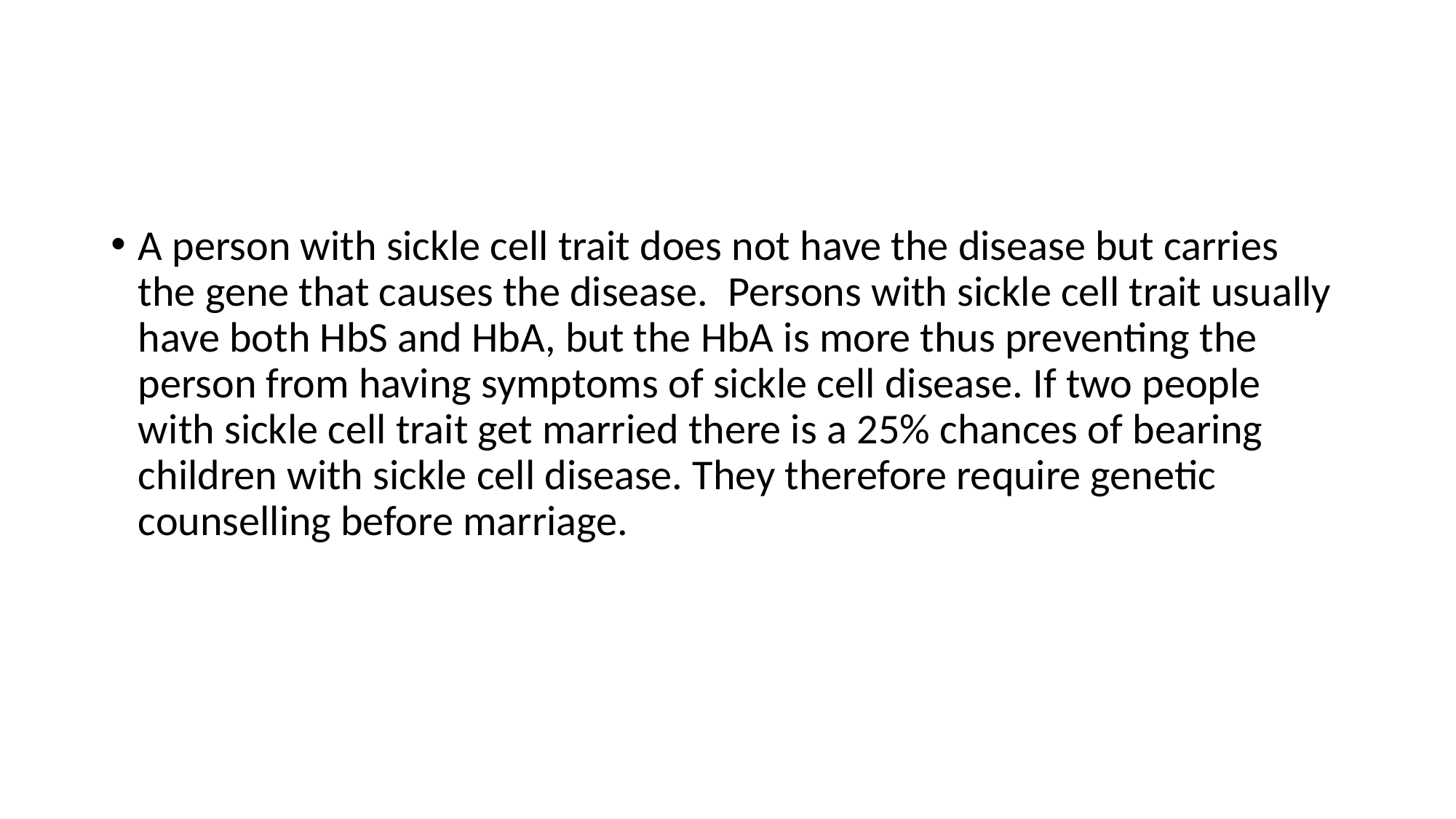

#
A person with sickle cell trait does not have the disease but carries the gene that causes the disease.  Persons with sickle cell trait usually have both HbS and HbA, but the HbA is more thus preventing the person from having symptoms of sickle cell disease. If two people with sickle cell trait get married there is a 25% chances of bearing children with sickle cell disease. They therefore require genetic counselling before marriage.